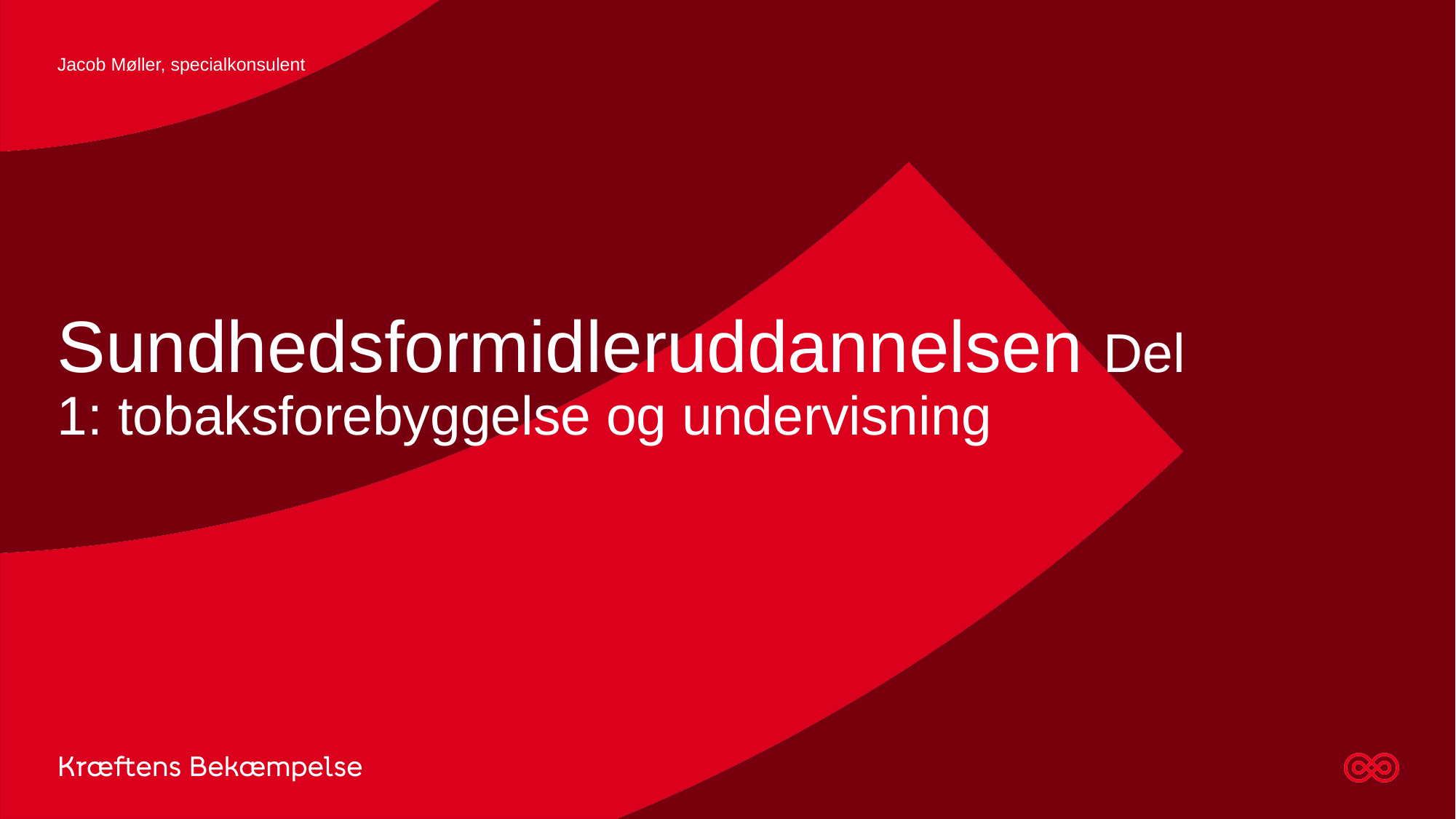

Jacob Møller, specialkonsulent
# Sundhedsformidleruddannelsen Del 1: tobaksforebyggelse og undervisning